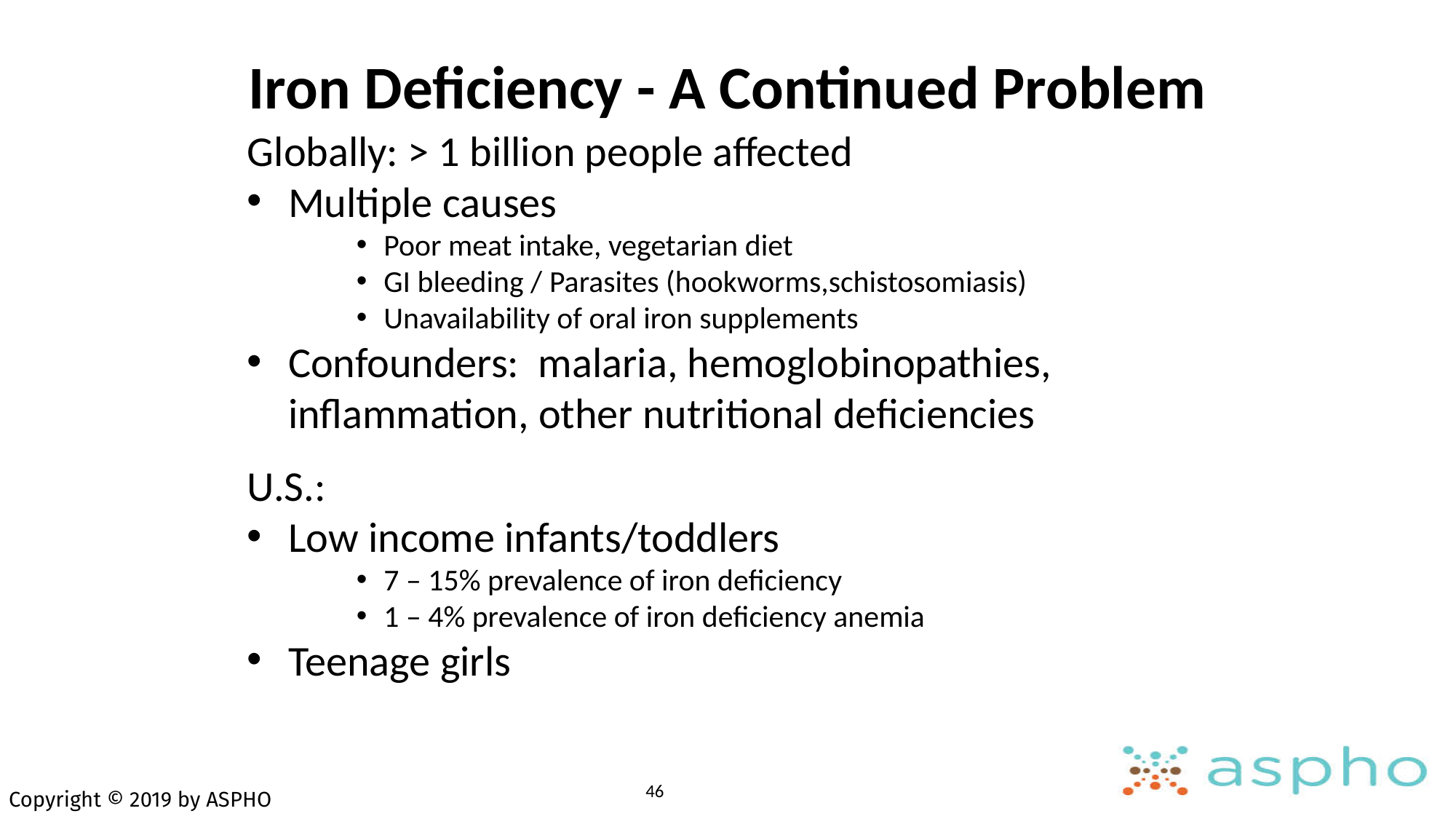

# Iron Deficiency - A Continued Problem
Globally: > 1 billion people affected
Multiple causes
Poor meat intake, vegetarian diet
GI bleeding / Parasites (hookworms,schistosomiasis)
Unavailability of oral iron supplements
Confounders:  malaria, hemoglobinopathies, inflammation, other nutritional deficiencies

U.S.:
Low income infants/toddlers
7 – 15% prevalence of iron deficiency
1 – 4% prevalence of iron deficiency anemia
Teenage girls

46
Copyright © 2019 by ASPHO